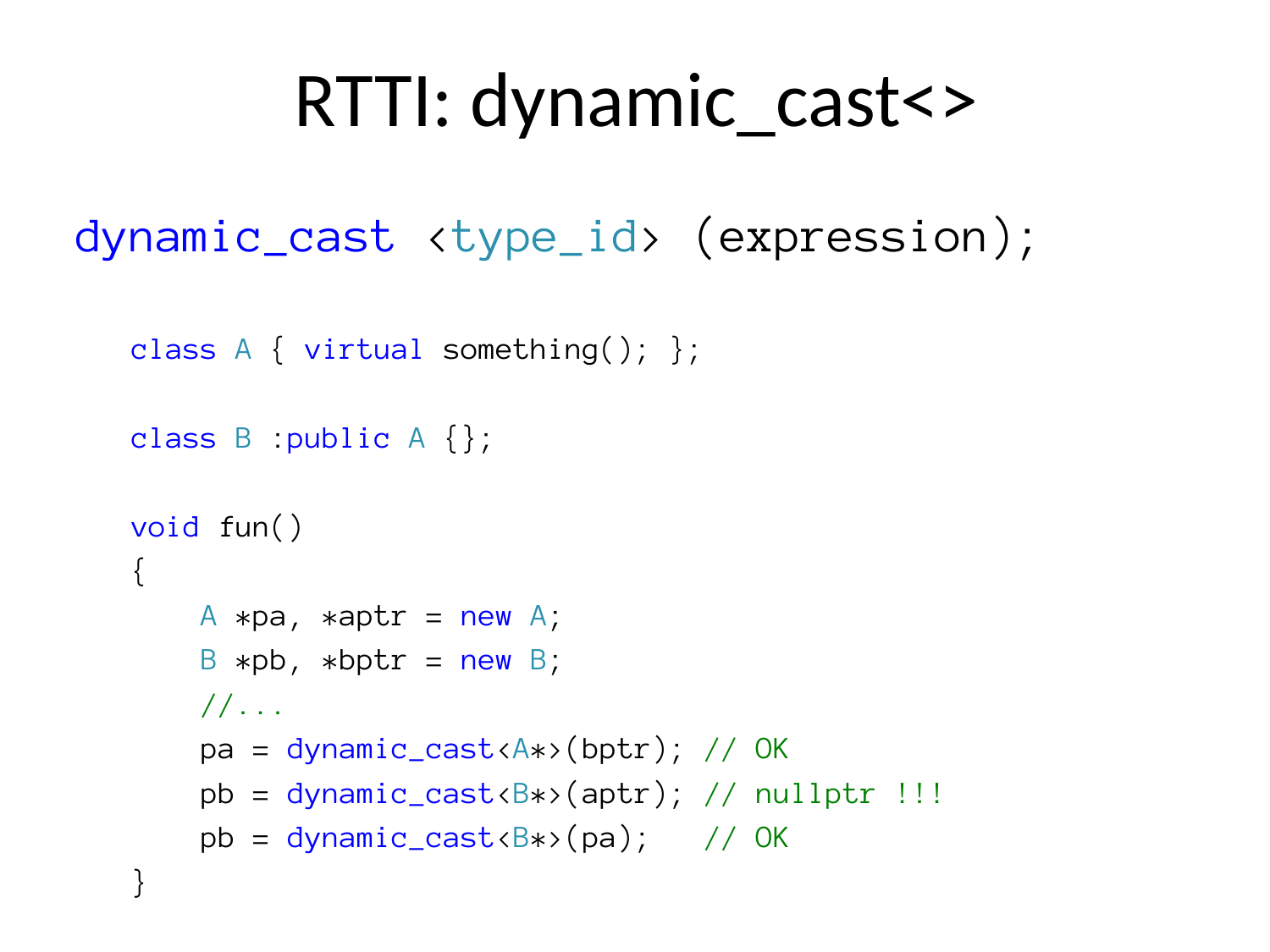

# RTTI: dynamic_cast<>
dynamic_cast <type_id> (expression);

class A { virtual something(); };

class B :public A {};

void fun()
{
    A *pa, *aptr = new A;
    B *pb, *bptr = new B;
    //...
    pa = dynamic_cast<A*>(bptr); // OK
    pb = dynamic_cast<B*>(aptr); // nullptr !!!
    pb = dynamic_cast<B*>(pa);   // OK
}